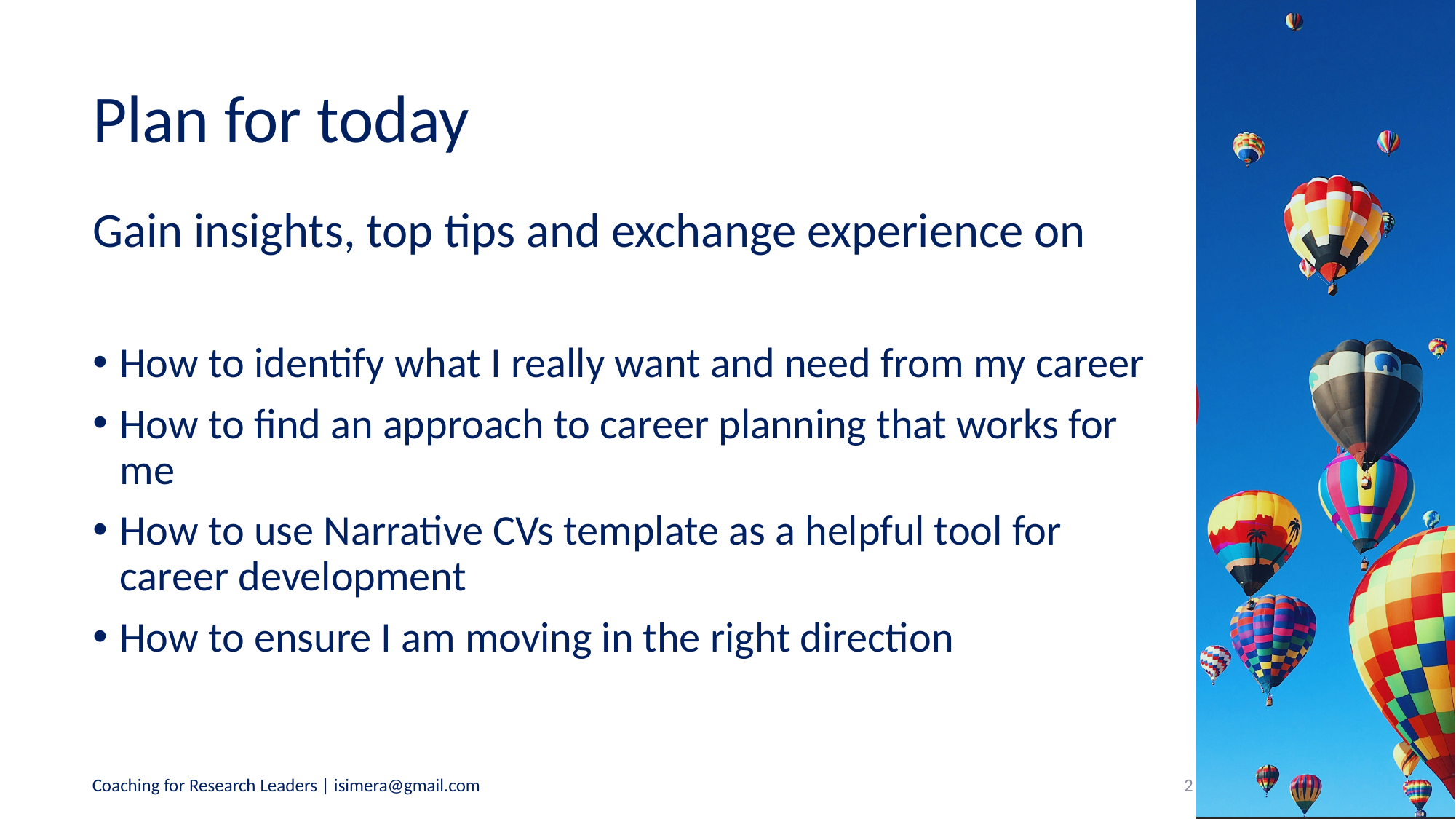

# Plan for today
Gain insights, top tips and exchange experience on

How to identify what I really want and need from my career
How to find an approach to career planning that works for me
How to use Narrative CVs template as a helpful tool for career development
How to ensure I am moving in the right direction
2